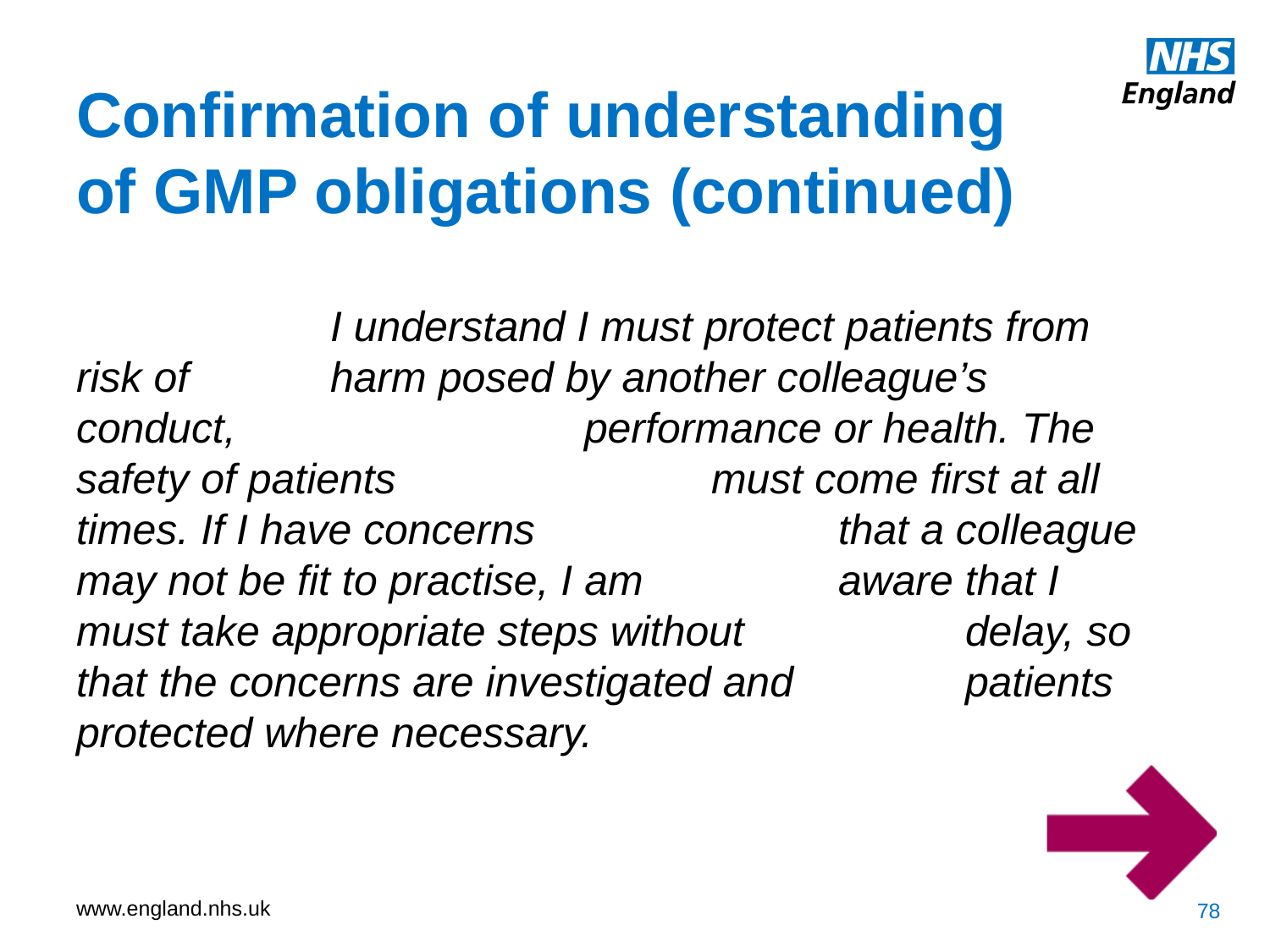

Confirmation of understanding of GMP obligations (continued)

		I understand I must protect patients from risk of 		harm posed by another colleague’s conduct, 			performance or health. The safety of patients 			must come first at all times. If I have concerns 			that a colleague may not be fit to practise, I am 		aware that I must take appropriate steps without 		delay, so that the concerns are investigated and 		patients protected where necessary.

78